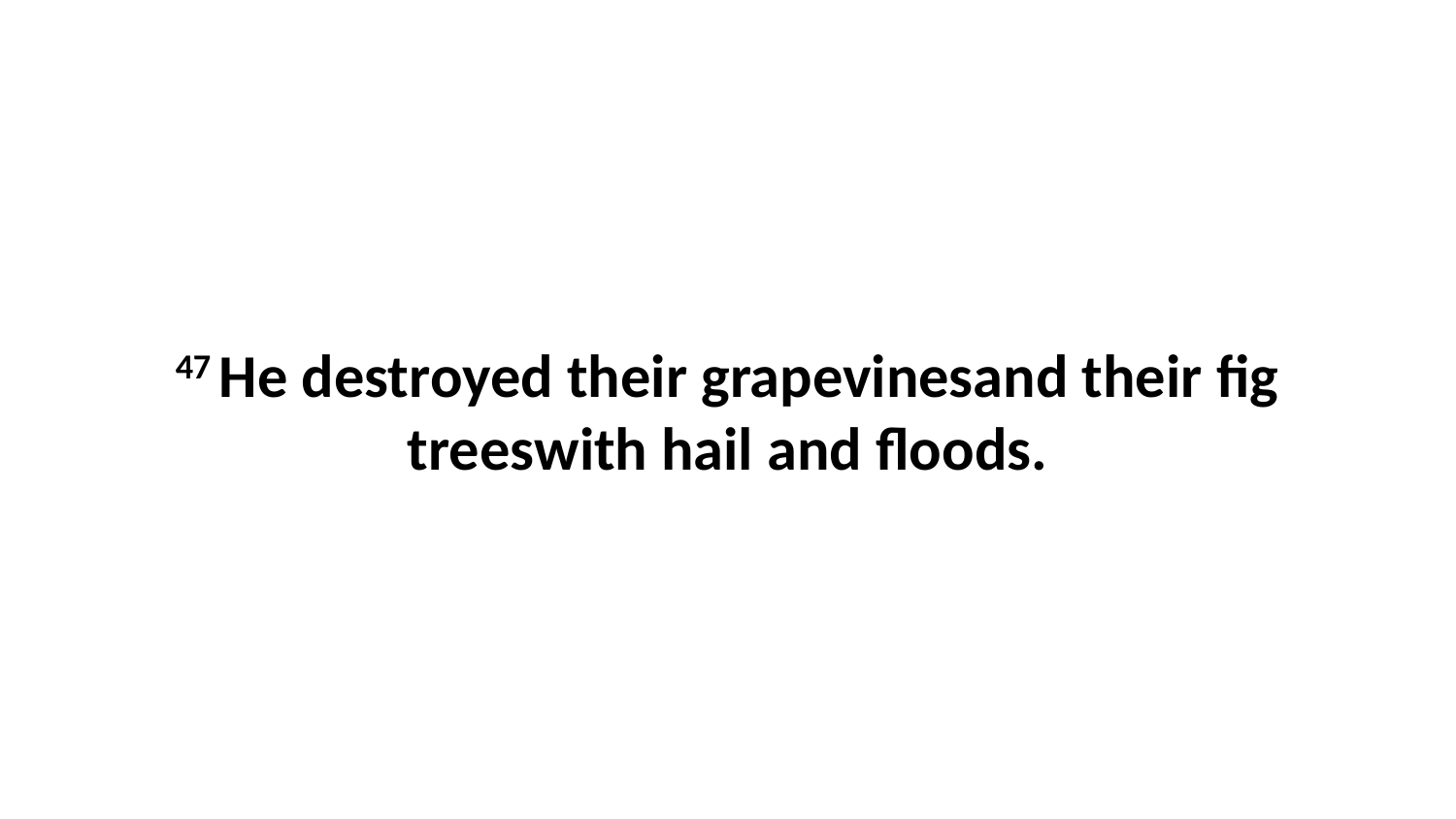

47 He destroyed their grapevinesand their fig treeswith hail and floods.